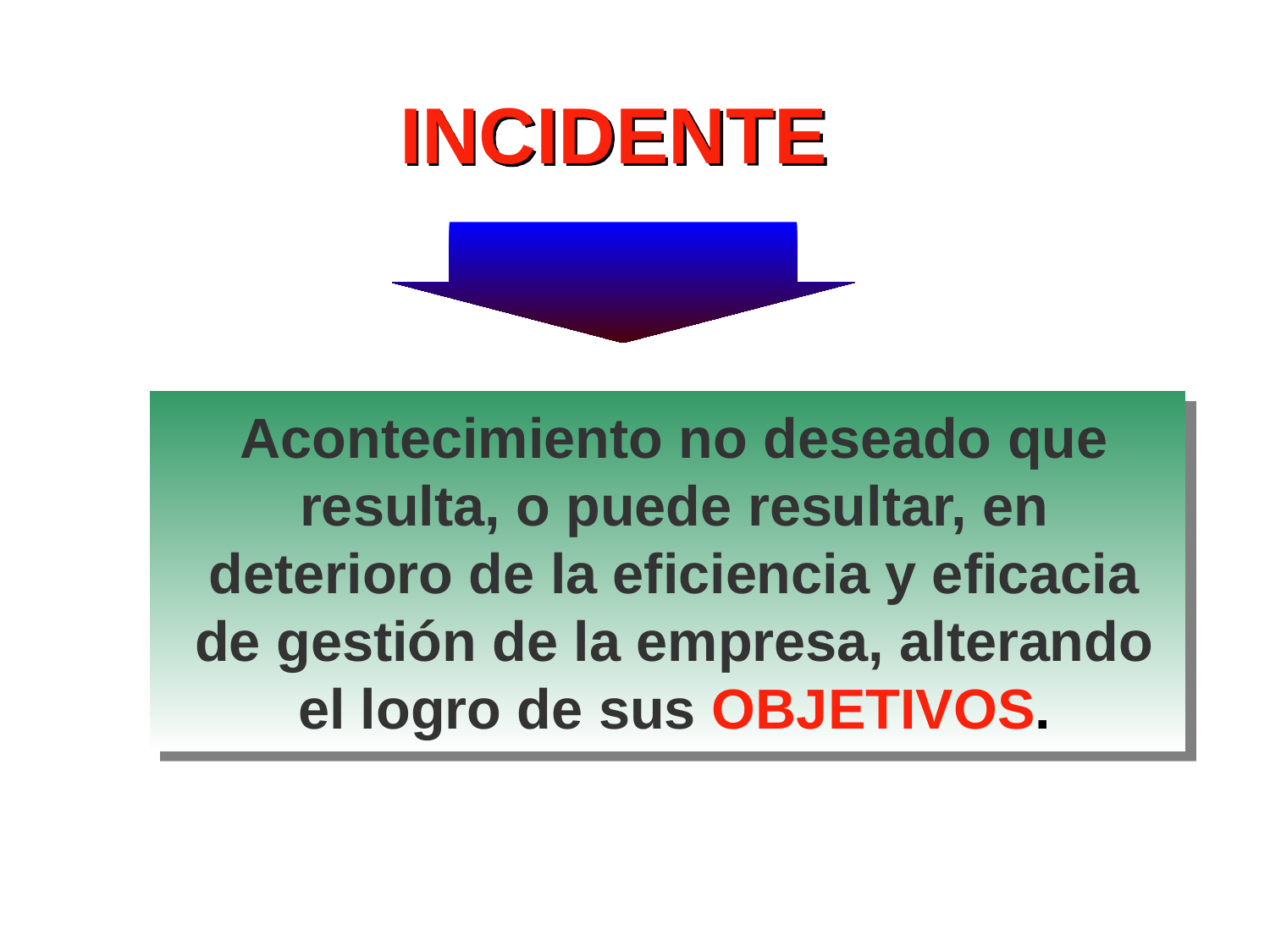

INCIDENTE

Acontecimiento no deseado que resulta, o puede resultar, en deterioro de la eficiencia y eficacia de gestión de la empresa, alterando el logro de sus OBJETIVOS.